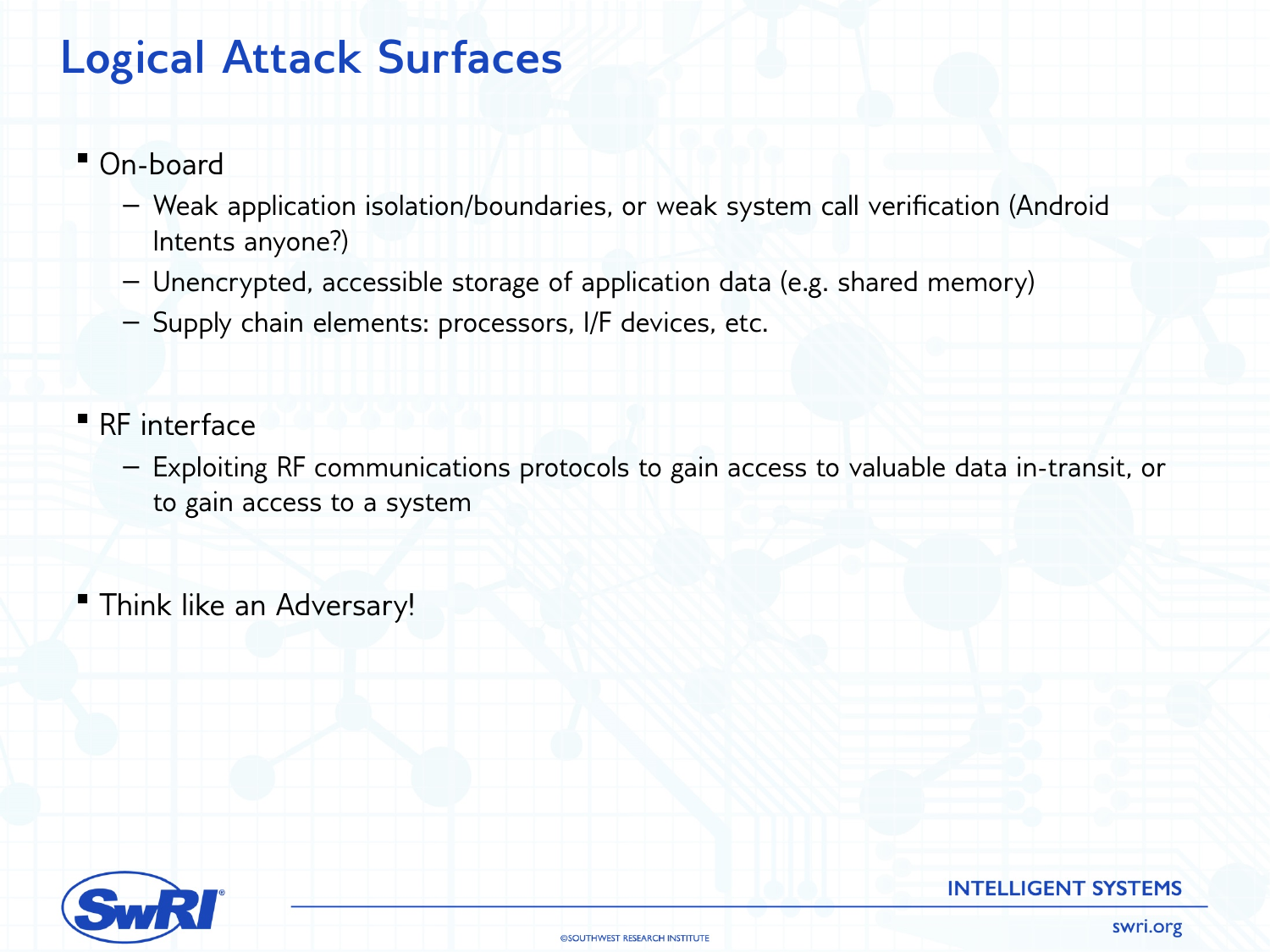

# Logical Attack Surfaces
On-board
Weak application isolation/boundaries, or weak system call verification (Android Intents anyone?)
Unencrypted, accessible storage of application data (e.g. shared memory)
Supply chain elements: processors, I/F devices, etc.

RF interface
Exploiting RF communications protocols to gain access to valuable data in-transit, or to gain access to a system

Think like an Adversary!